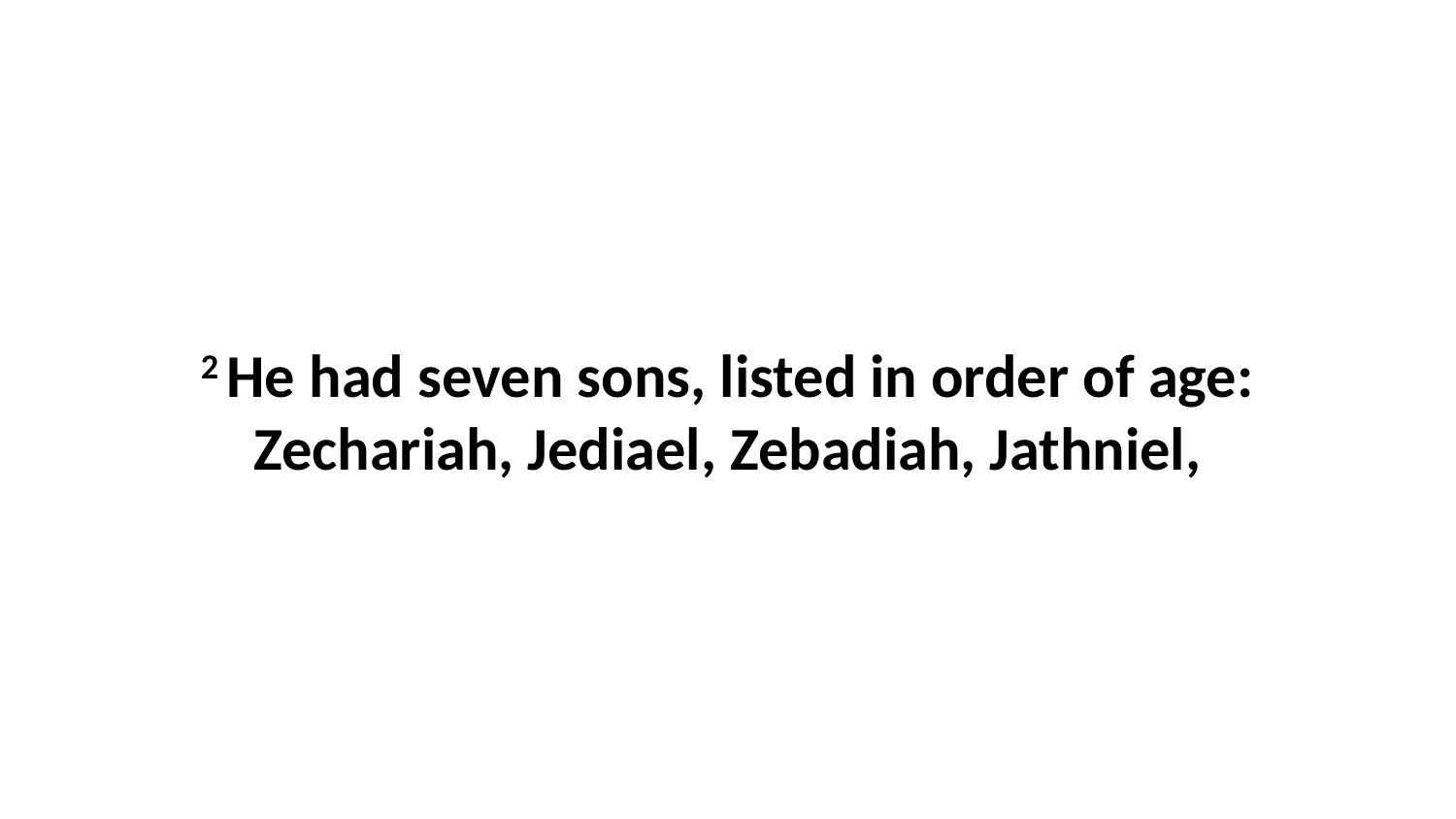

2 He had seven sons, listed in order of age: Zechariah, Jediael, Zebadiah, Jathniel,